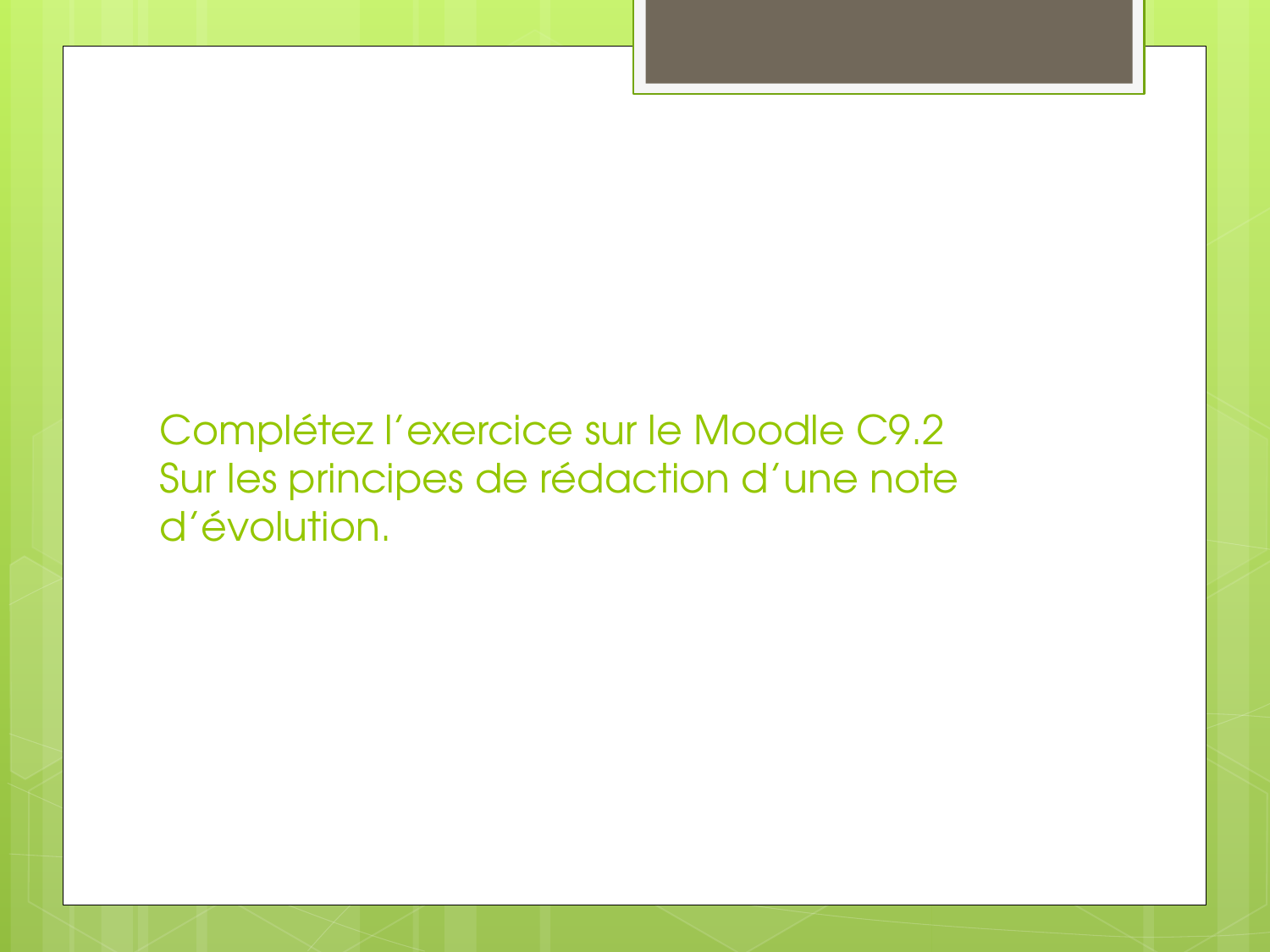

# Complétez l’exercice sur le Moodle C9.2 Sur les principes de rédaction d’une note d’évolution.